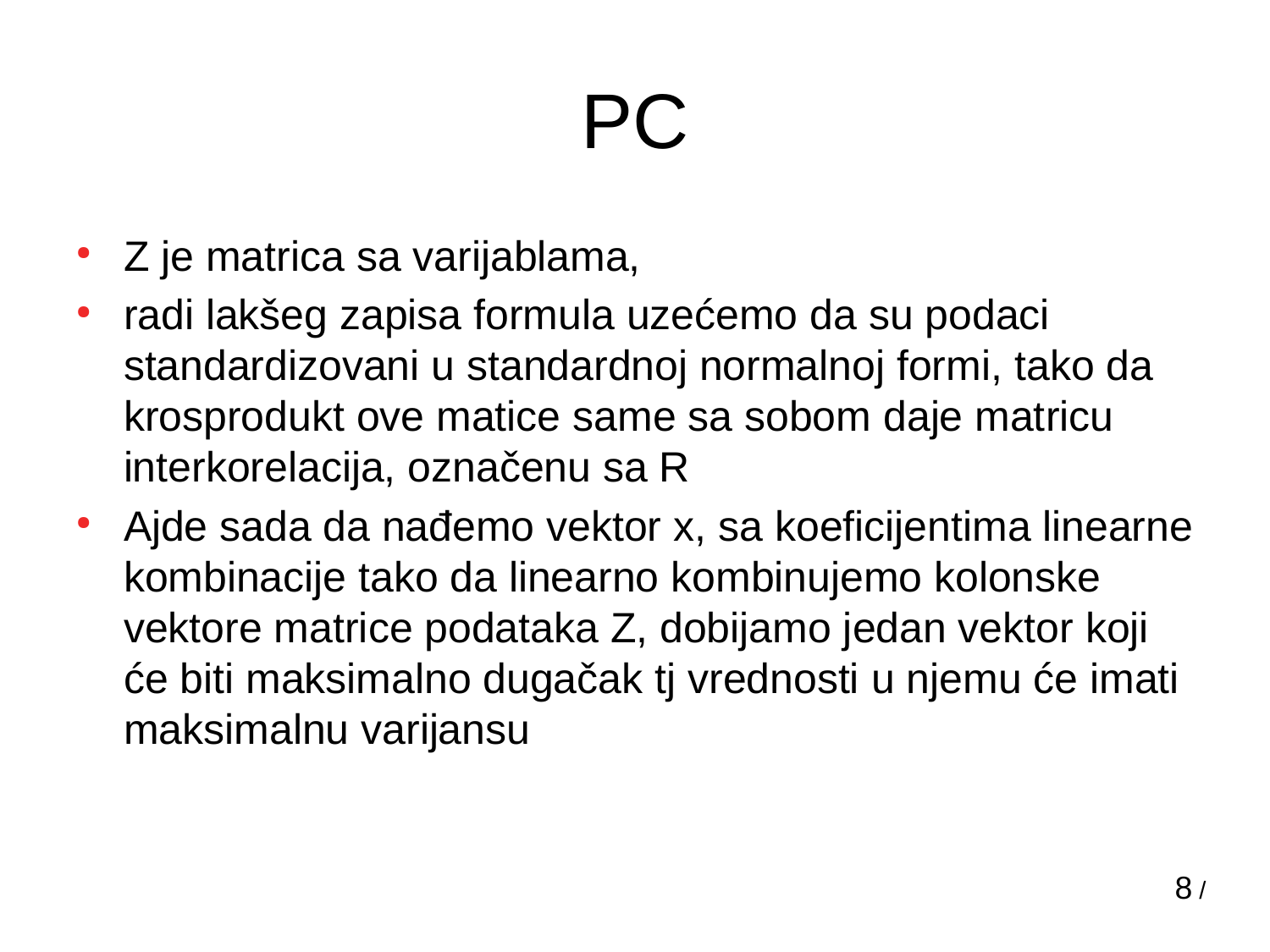

PC
Z je matrica sa varijablama,
radi lakšeg zapisa formula uzećemo da su podaci standardizovani u standardnoj normalnoj formi, tako da krosprodukt ove matice same sa sobom daje matricu interkorelacija, označenu sa R
Ajde sada da nađemo vektor x, sa koeficijentima linearne kombinacije tako da linearno kombinujemo kolonske vektore matrice podataka Z, dobijamo jedan vektor koji će biti maksimalno dugačak tj vrednosti u njemu će imati maksimalnu varijansu
8 /